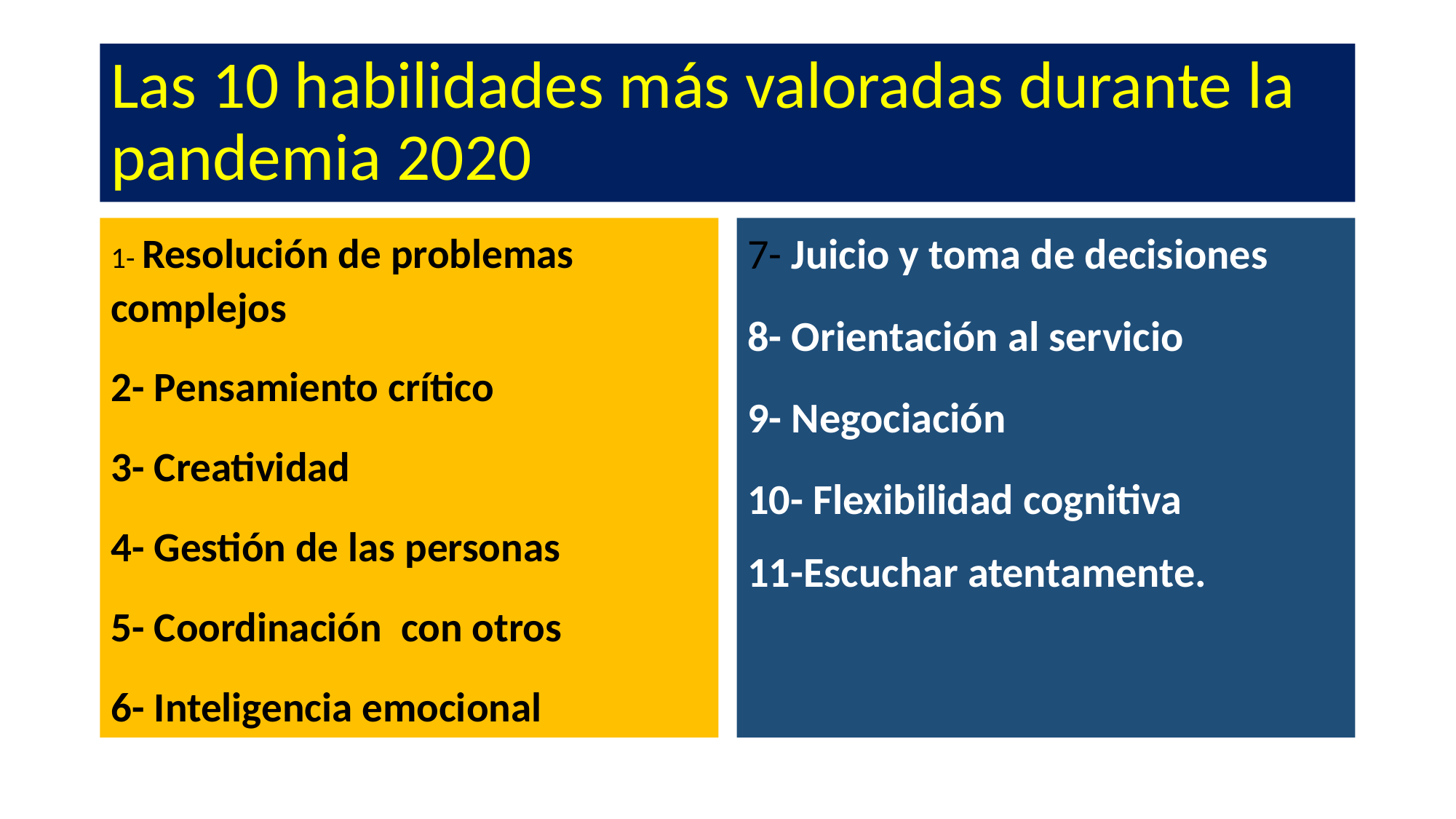

# Las 10 habilidades más valoradas durante la pandemia 2020
1- Resolución de problemas complejos
2- Pensamiento crítico
3- Creatividad
4- Gestión de las personas
5- Coordinación  con otros
6- Inteligencia emocional

7- Juicio y toma de decisiones
8- Orientación al servicio
9- Negociación
10- Flexibilidad cognitiva
11-Escuchar atentamente.